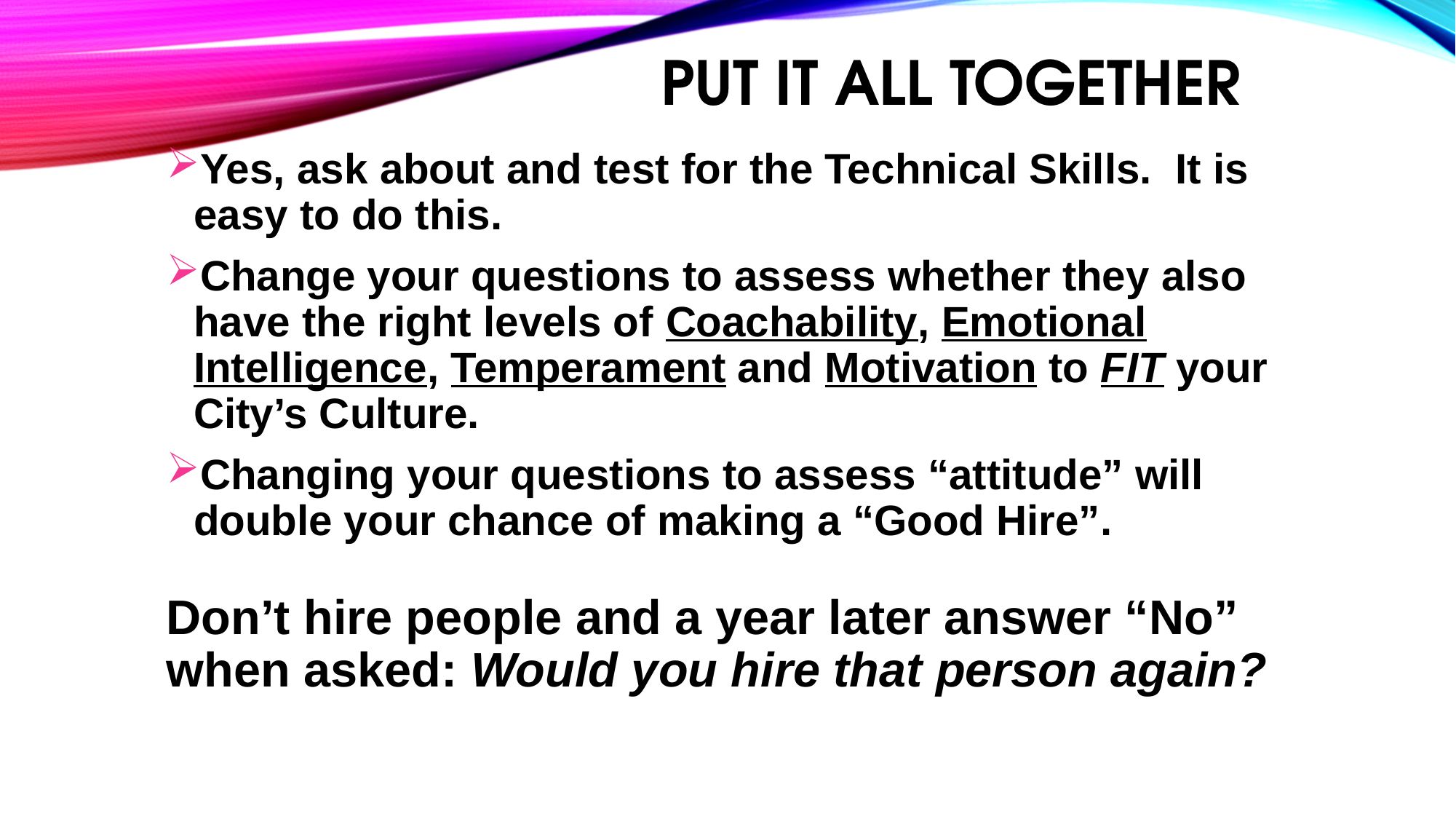

# Put it All Together
Yes, ask about and test for the Technical Skills.  It is easy to do this.
Change your questions to assess whether they also have the right levels of Coachability, Emotional Intelligence, Temperament and Motivation to FIT your City’s Culture.
Changing your questions to assess “attitude” will double your chance of making a “Good Hire”.

Don’t hire people and a year later answer “No” when asked: Would you hire that person again?